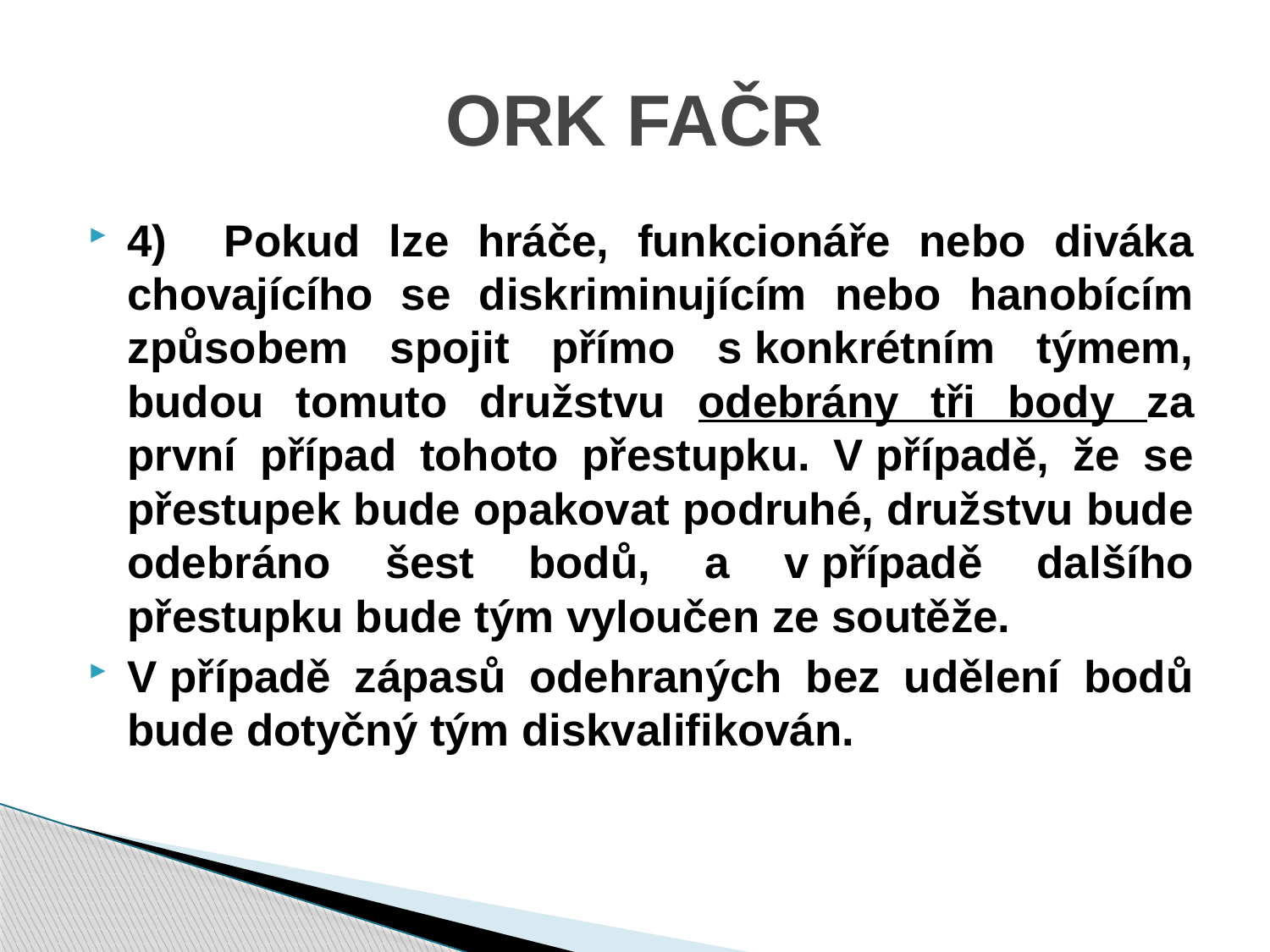

# ORK FAČR
4)  Pokud lze hráče, funkcionáře nebo diváka chovajícího se diskriminujícím nebo hanobícím způsobem spojit přímo s konkrétním týmem, budou tomuto družstvu odebrány tři body za první případ tohoto přestupku. V případě, že se přestupek bude opakovat podruhé, družstvu bude odebráno šest bodů, a v případě dalšího přestupku bude tým vyloučen ze soutěže.
V případě zápasů odehraných bez udělení bodů bude dotyčný tým diskvalifikován.